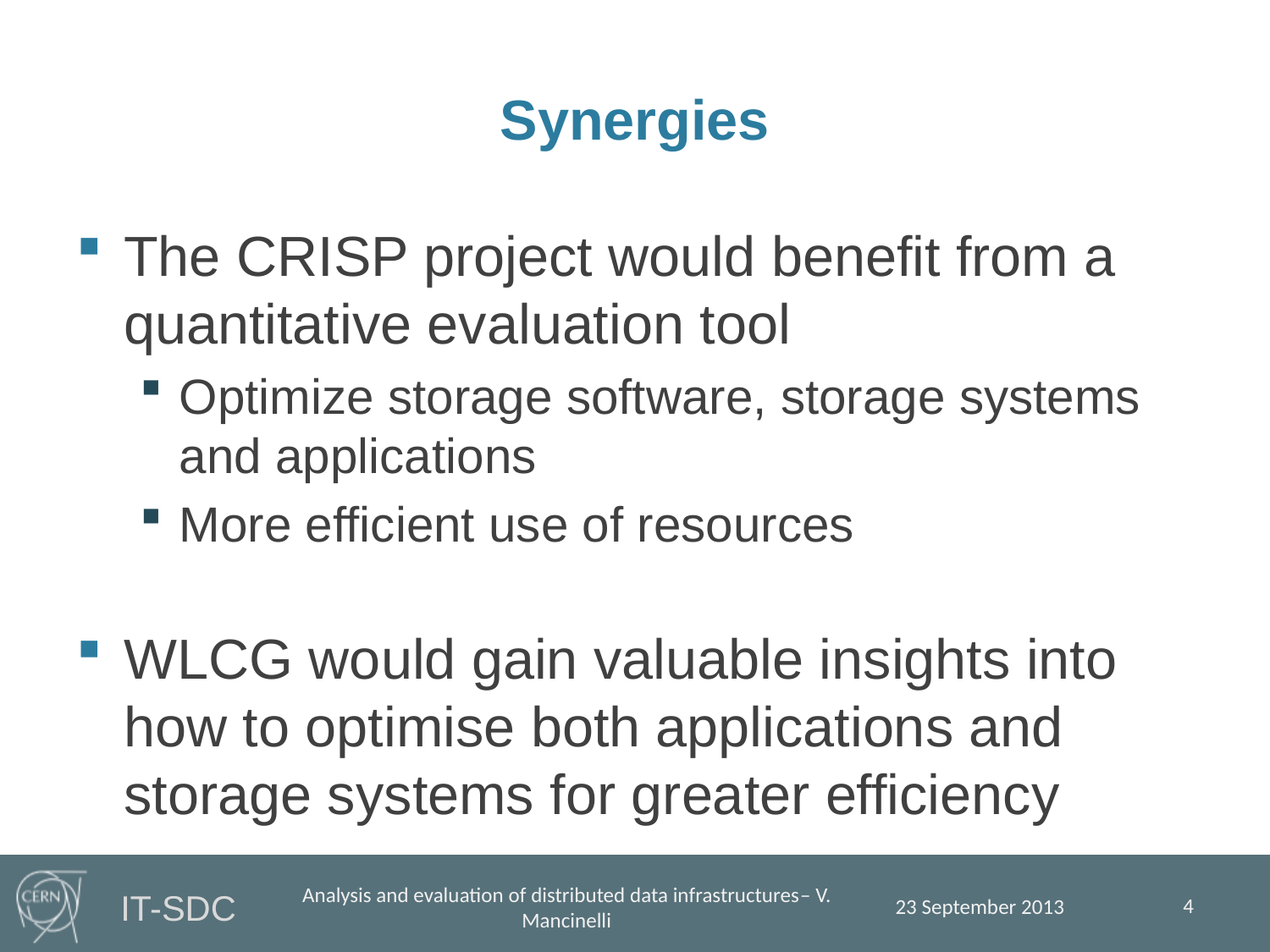

# Synergies
The CRISP project would benefit from a quantitative evaluation tool
Optimize storage software, storage systems and applications
More efficient use of resources
WLCG would gain valuable insights into how to optimise both applications and storage systems for greater efficiency
4
23 September 2013
Analysis and evaluation of distributed data infrastructures– V. Mancinelli